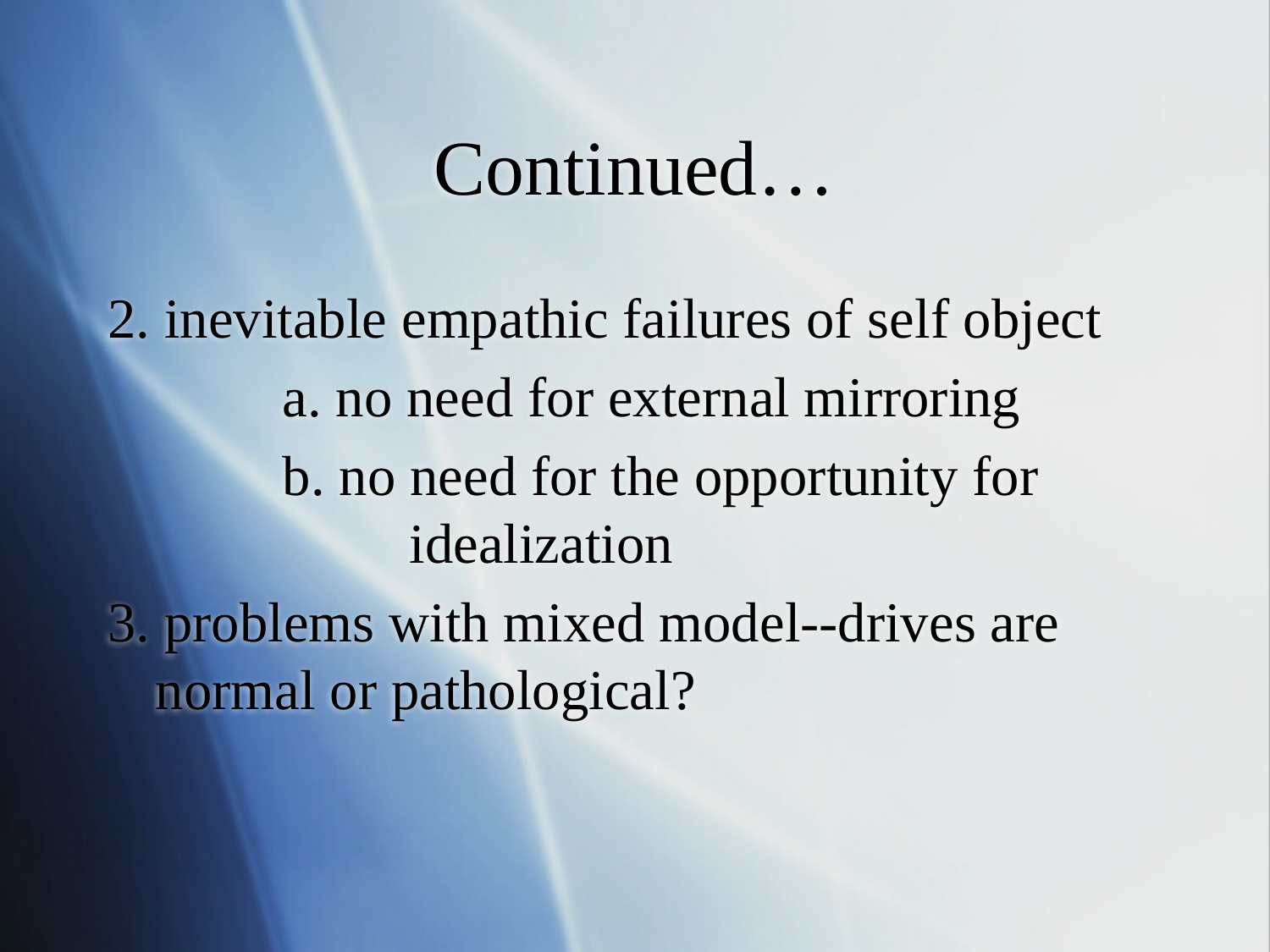

# Continued…
2. inevitable empathic failures of self object
		a. no need for external mirroring
		b. no need for the opportunity for 		idealization
3. problems with mixed model--drives are normal or pathological?